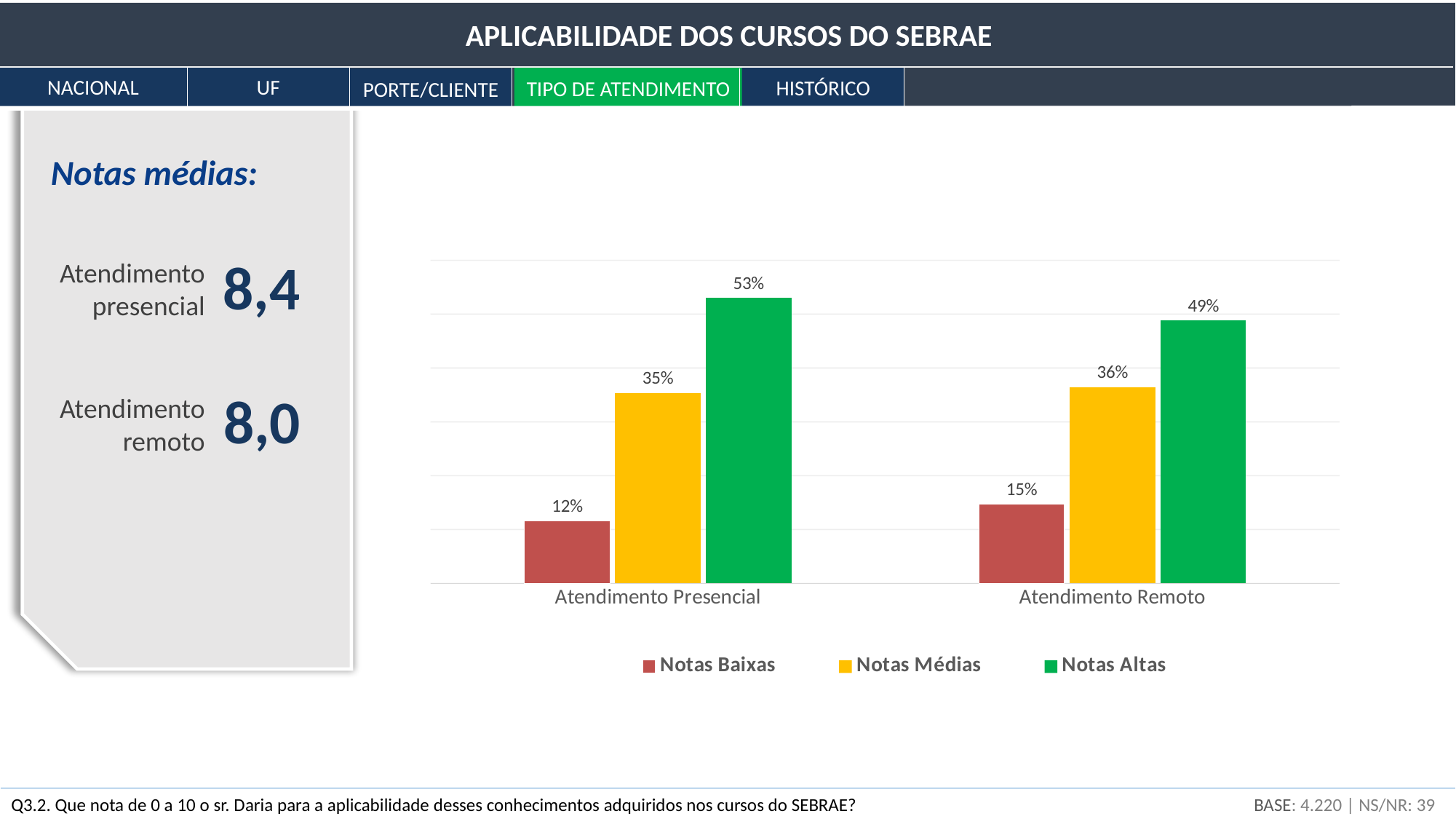

APLICABILIDADE DOS CURSOS DO SEBRAE
NACIONAL
UF
HISTÓRICO
TIPO DE ATENDIMENTO
PORTE/CLIENTE

Notas médias:
8,4

### Chart

| Category | Notas Baixas | Notas Médias | Notas Altas |
|---|---|---|---|
| Atendimento Presencial | 0.11594565414370564 | 0.3538300147784383 | 0.530224331077856 |
| Atendimento Remoto | 0.14745674210914853 | 0.36415851923873316 | 0.4883847386521183 |
Atendimento presencial
8,0
Atendimento
remoto
BASE: 4.220 | NS/NR: 39
Q3.2. Que nota de 0 a 10 o sr. Daria para a aplicabilidade desses conhecimentos adquiridos nos cursos do SEBRAE?